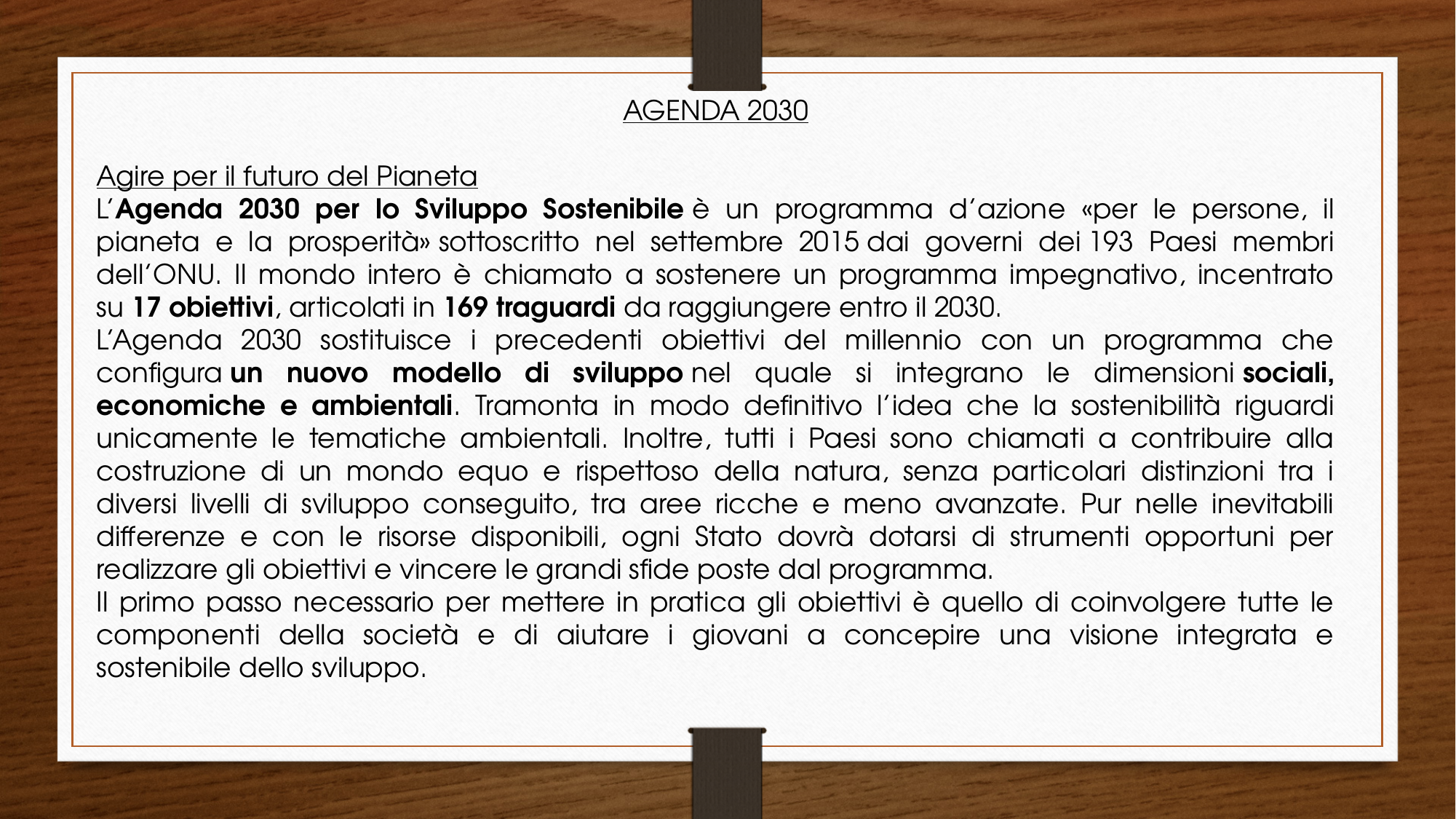

AGENDA 2030

Agire per il futuro del Pianeta
L’Agenda 2030 per lo Sviluppo Sostenibile è un programma d’azione «per le persone, il pianeta e la prosperità» sottoscritto nel settembre 2015 dai governi dei 193 Paesi membri dell’ONU. Il mondo intero è chiamato a sostenere un programma impegnativo, incentrato su 17 obiettivi, articolati in 169 traguardi da raggiungere entro il 2030.
L’Agenda 2030 sostituisce i precedenti obiettivi del millennio con un programma che configura un nuovo modello di sviluppo nel quale si integrano le dimensioni sociali, economiche e ambientali. Tramonta in modo definitivo l’idea che la sostenibilità riguardi unicamente le tematiche ambientali. Inoltre, tutti i Paesi sono chiamati a contribuire alla costruzione di un mondo equo e rispettoso della natura, senza particolari distinzioni tra i diversi livelli di sviluppo conseguito, tra aree ricche e meno avanzate. Pur nelle inevitabili differenze e con le risorse disponibili, ogni Stato dovrà dotarsi di strumenti opportuni per realizzare gli obiettivi e vincere le grandi sfide poste dal programma.
Il primo passo necessario per mettere in pratica gli obiettivi è quello di coinvolgere tutte le componenti della società e di aiutare i giovani a concepire una visione integrata e sostenibile dello sviluppo.